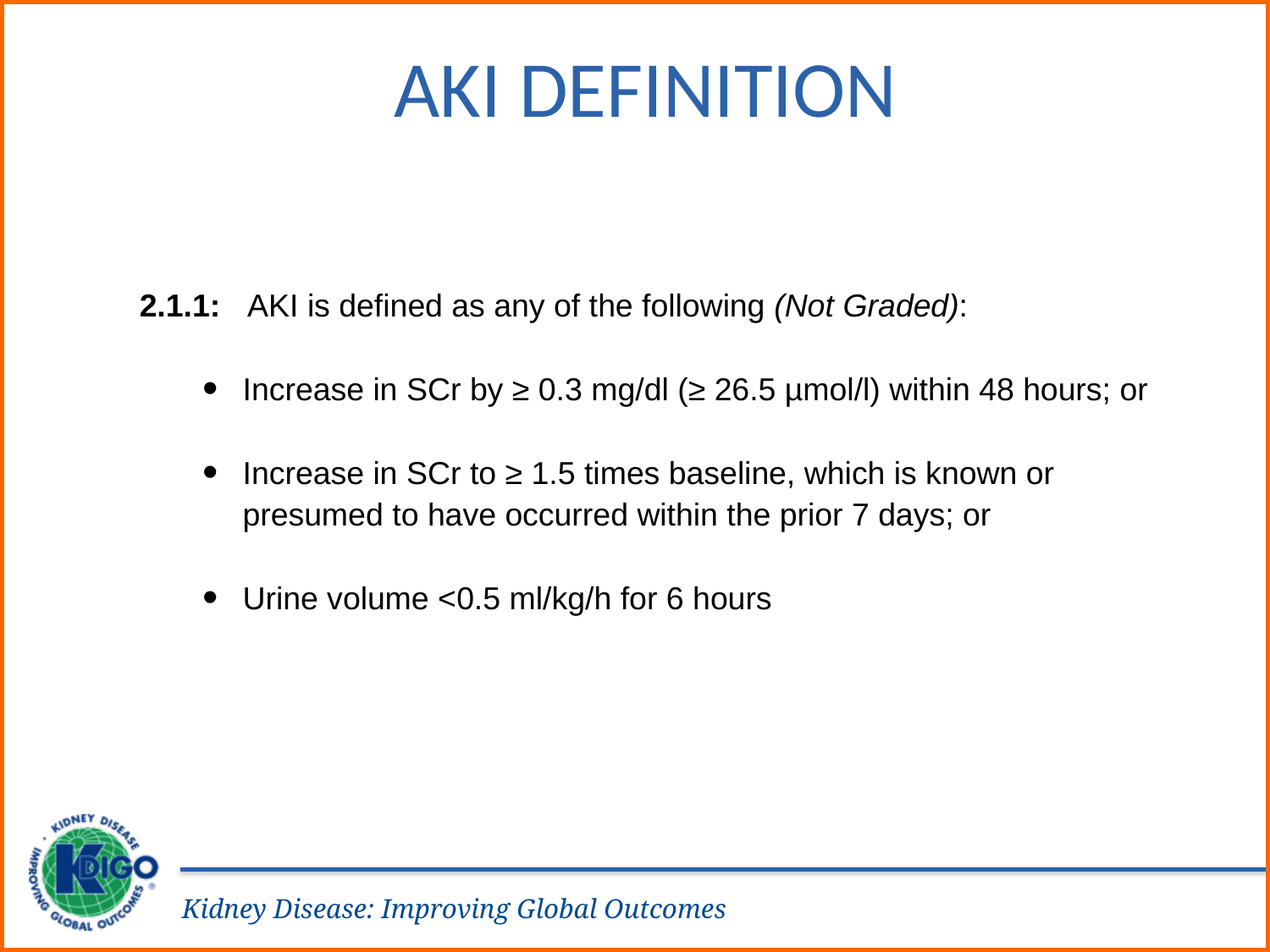

AKI Definition
2.1.1:   AKI is defined as any of the following (Not Graded):

Increase in SCr by ≥ 0.3 mg/dl (≥ 26.5 µmol/l) within 48 hours; or
Increase in SCr to ≥ 1.5 times baseline, which is known or presumed to have occurred within the prior 7 days; or
Urine volume <0.5 ml/kg/h for 6 hours